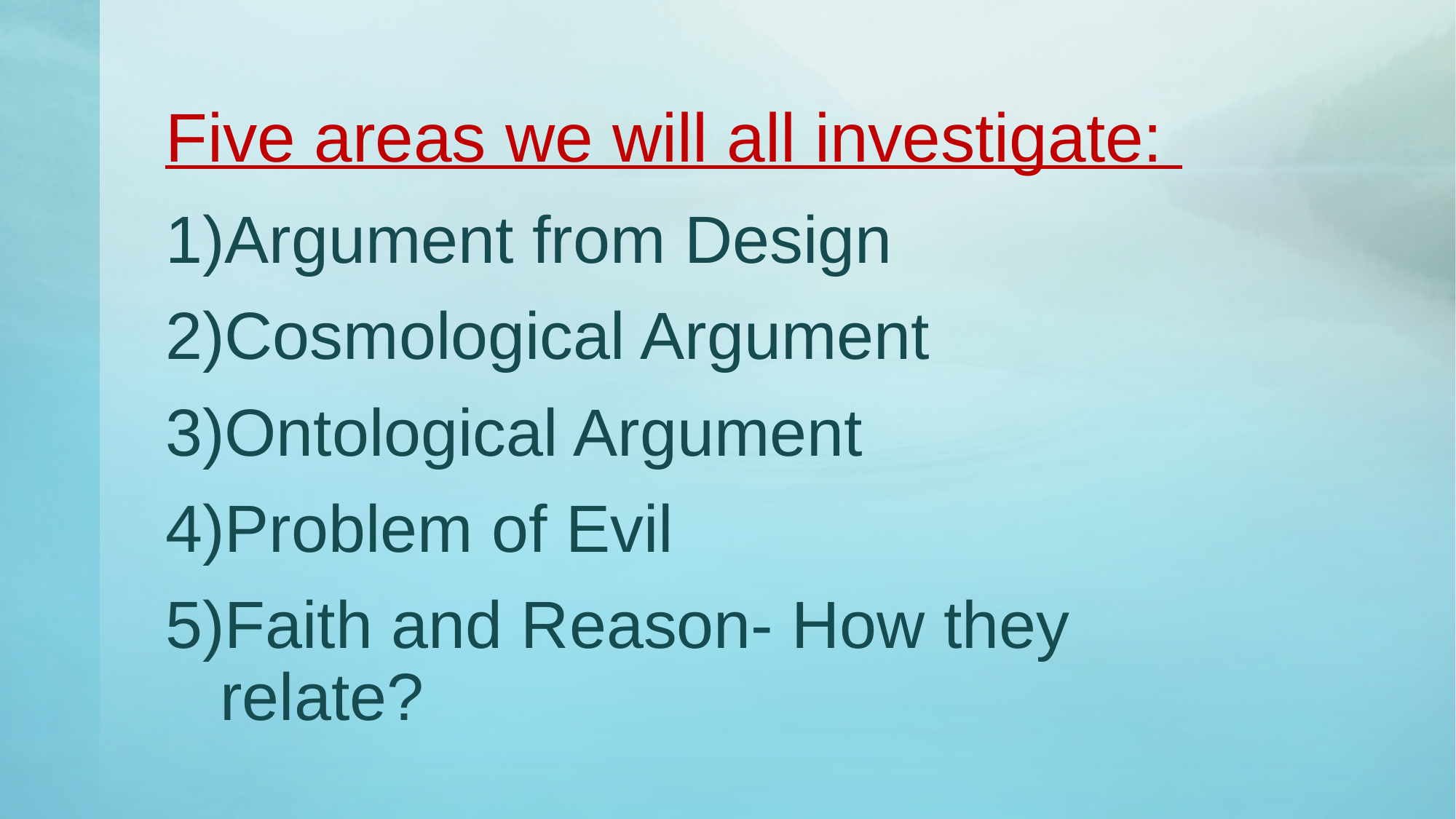

# Five areas we will all investigate:
Argument from Design
Cosmological Argument
Ontological Argument
Problem of Evil
Faith and Reason- How they relate?